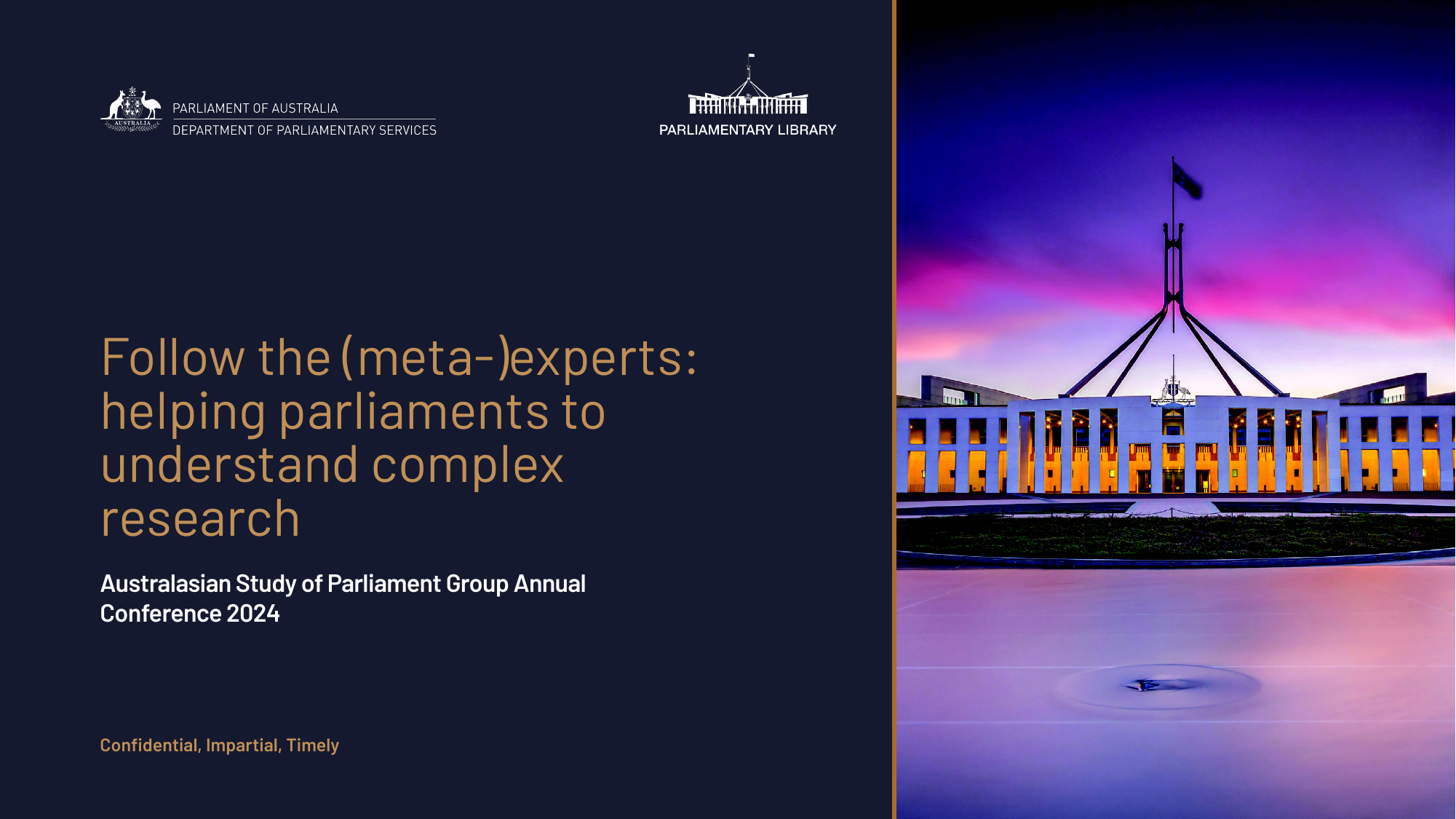

# Follow the (meta-)experts: helping parliaments to understand complex research
Australasian Study of Parliament Group Annual Conference 2024